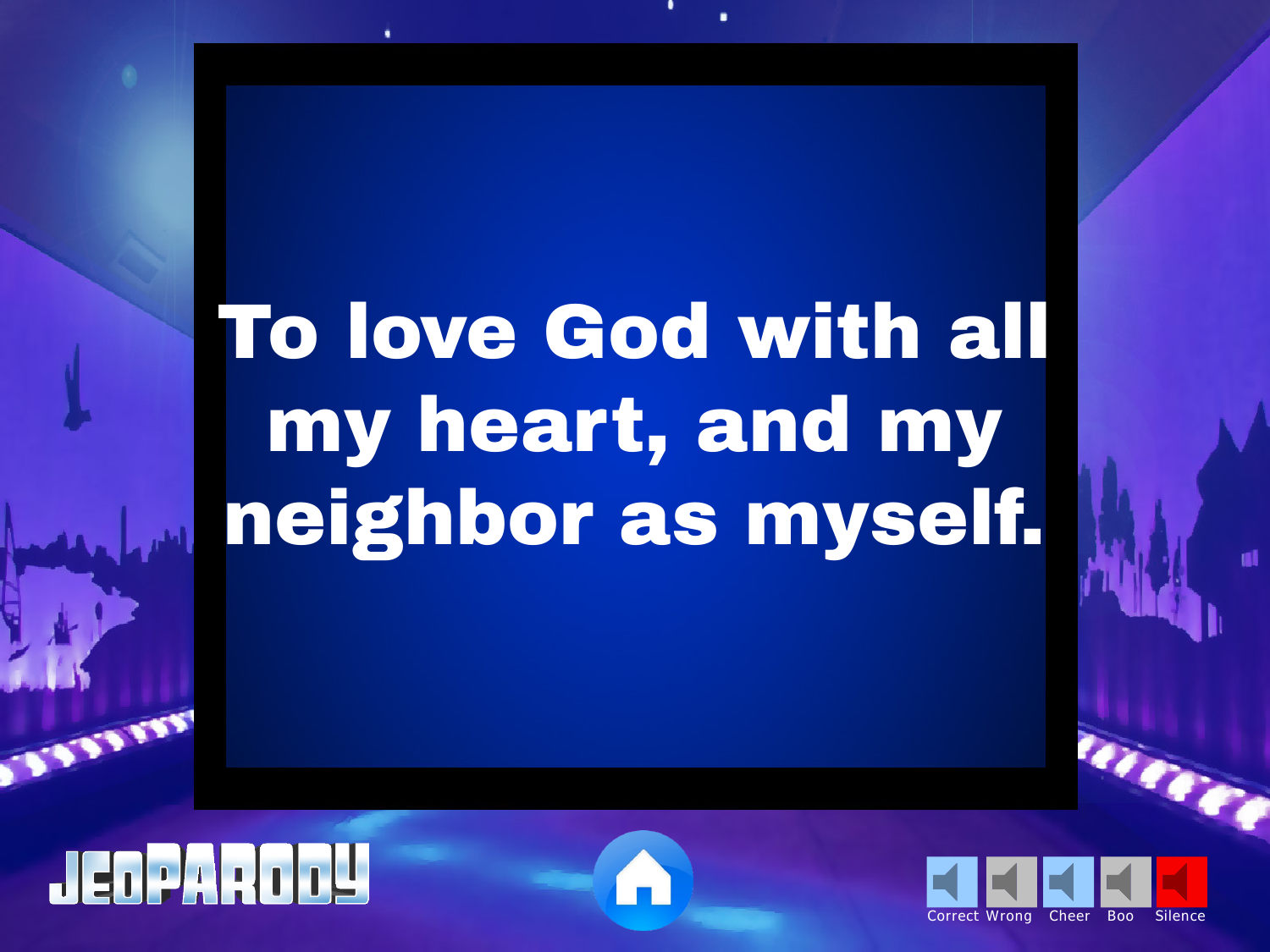

To love God with all my heart, and my neighbor as myself.